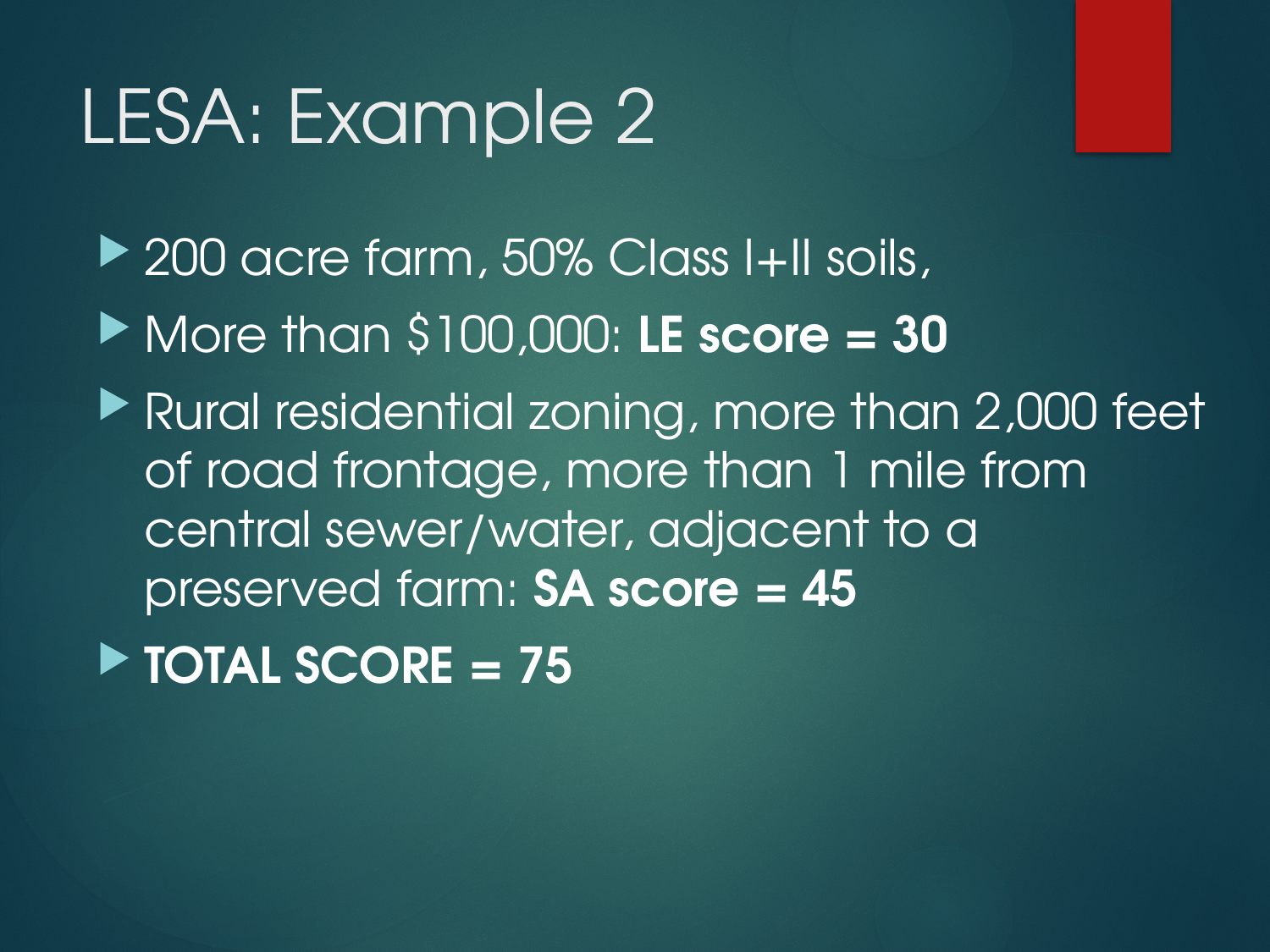

# LESA: Example 2
200 acre farm, 50% Class I+II soils,
More than $100,000: LE score = 30
Rural residential zoning, more than 2,000 feet of road frontage, more than 1 mile from central sewer/water, adjacent to a preserved farm: SA score = 45
TOTAL SCORE = 75